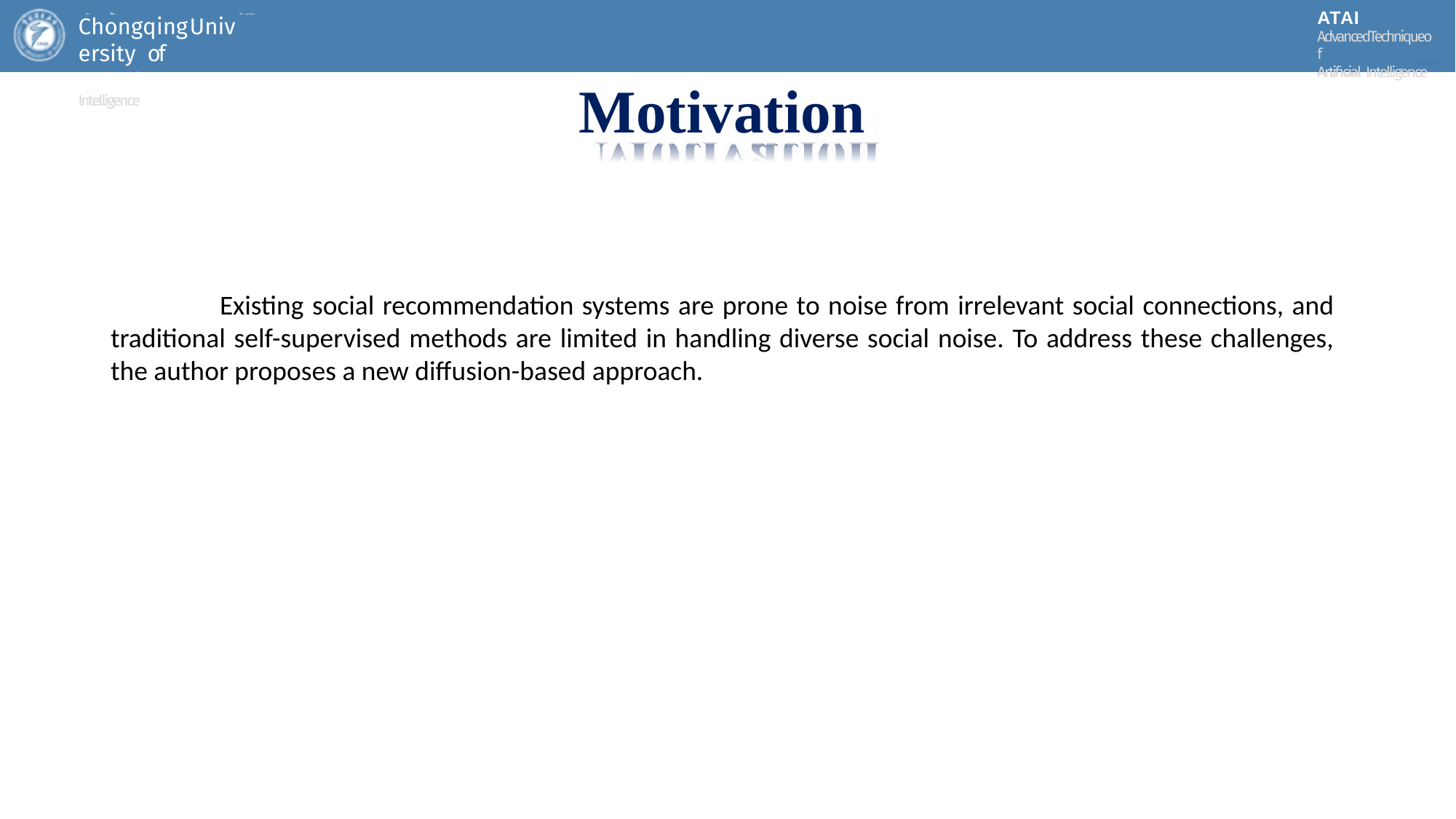

ATAI
AdvancedTechniqueof
Artificial Intelligence
ATAI
ChongqingUniversity	AdvancedTechniqueof
of Technology	Artificial Intelligence
ChongqingUniversity  of Technology

Motivation
	Existing social recommendation systems are prone to noise from irrelevant social connections, and traditional self-supervised methods are limited in handling diverse social noise. To address these challenges, the author proposes a new diffusion-based approach.